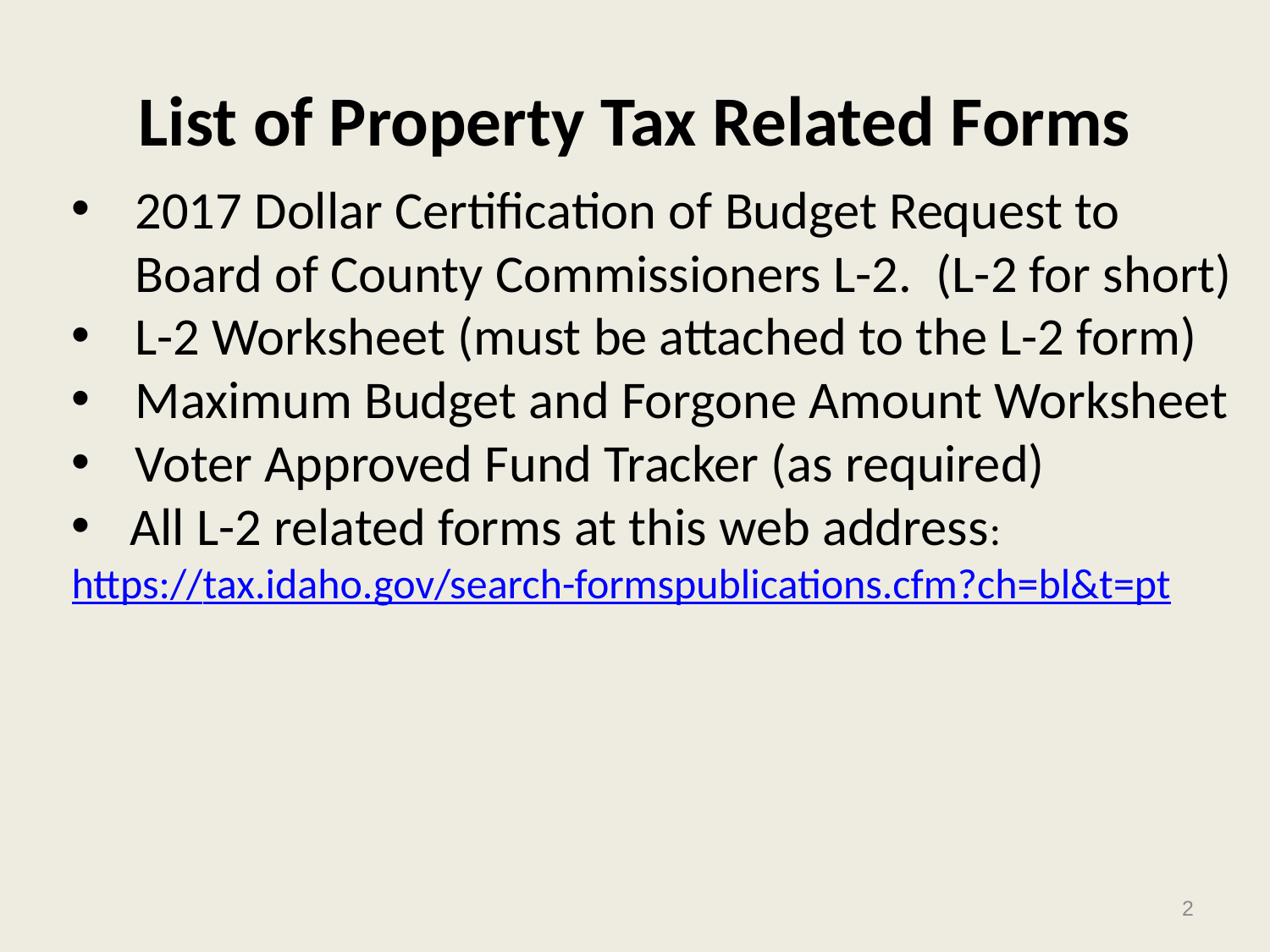

# List of Property Tax Related Forms
2017 Dollar Certification of Budget Request to Board of County Commissioners L-2.  (L-2 for short)
L-2 Worksheet (must be attached to the L-2 form)
Maximum Budget and Forgone Amount Worksheet
Voter Approved Fund Tracker (as required)
All L-2 related forms at this web address:
https://tax.idaho.gov/search-formspublications.cfm?ch=bl&t=pt

2